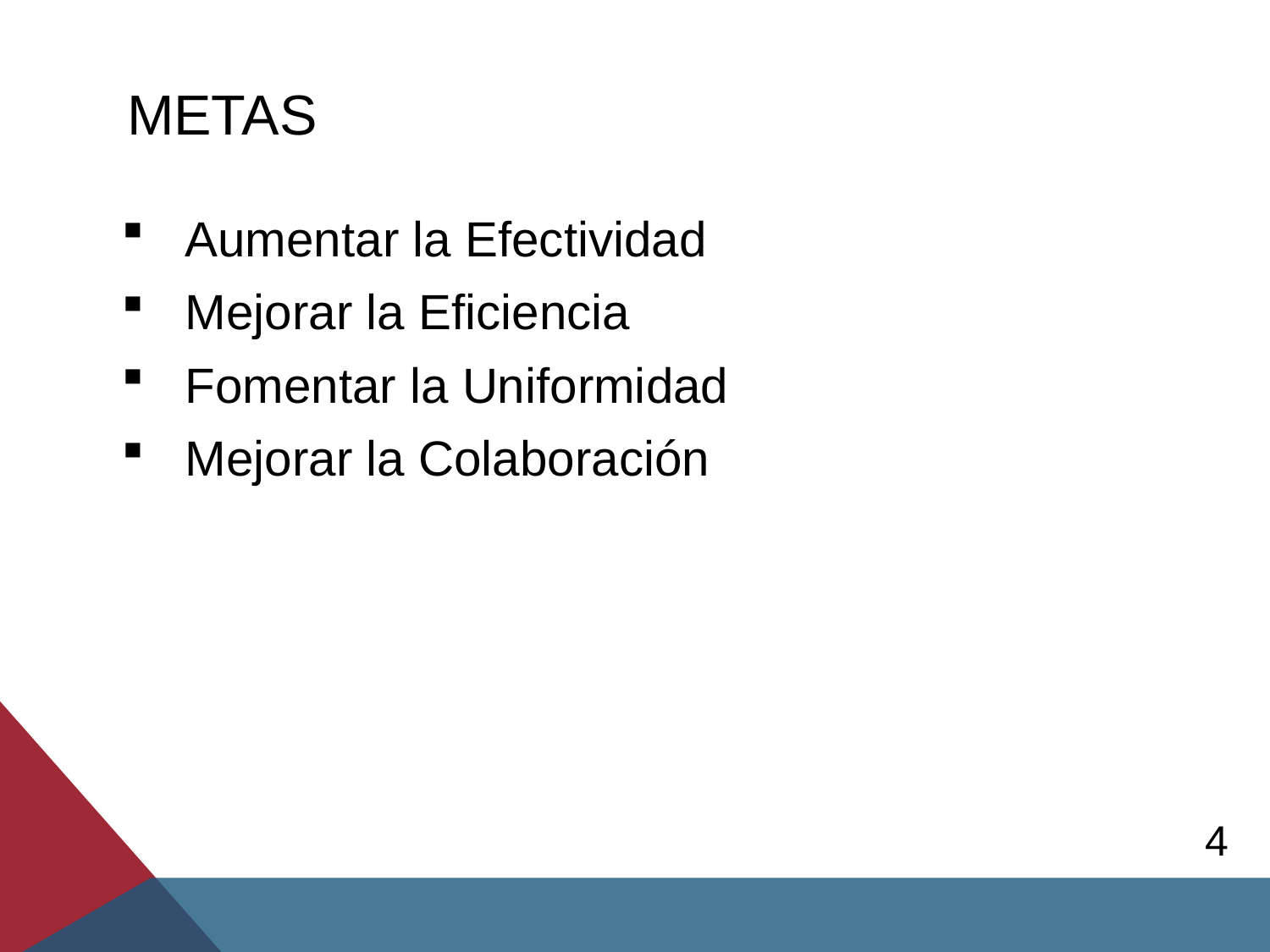

# metas
Aumentar la Efectividad
Mejorar la Eficiencia
Fomentar la Uniformidad
Mejorar la Colaboración

4